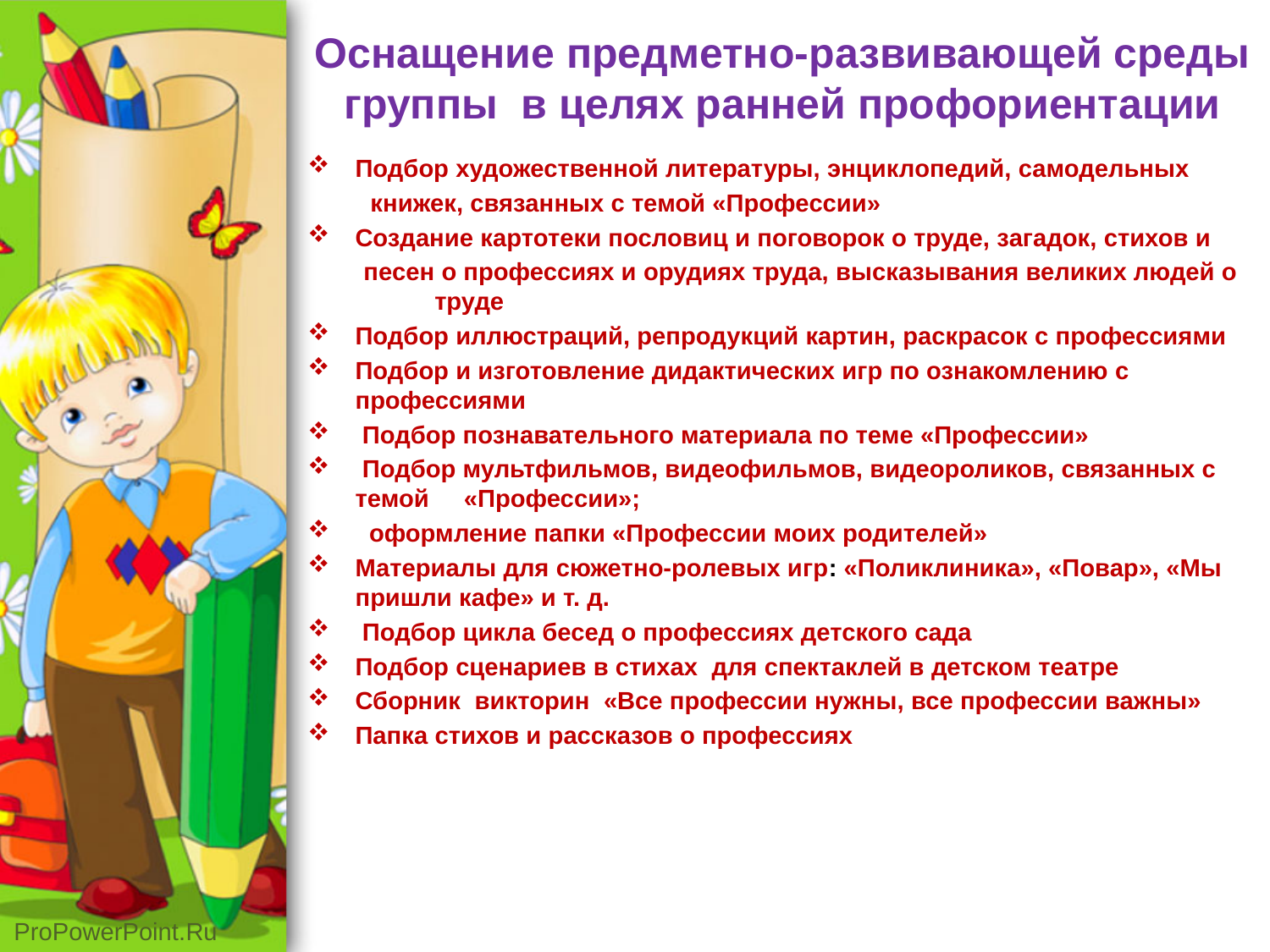

# Оснащение предметно-развивающей среды группы  в целях ранней профориентации
Подбор художественной литературы, энциклопедий, самодельных
         книжек, связанных с темой «Профессии»
Создание картотеки пословиц и поговорок о труде, загадок, стихов и
        песен о профессиях и орудиях труда, высказывания великих людей о 	труде
Подбор иллюстраций, репродукций картин, раскрасок с профессиями
Подбор и изготовление дидактических игр по ознакомлению с профессиями
 Подбор познавательного материала по теме «Профессии»
 Подбор мультфильмов, видеофильмов, видеороликов, связанных с темой     «Профессии»;
  оформление папки «Профессии моих родителей»
Материалы для сюжетно-ролевых игр: «Поликлиника», «Повар», «Мы пришли кафе» и т. д.
 Подбор цикла бесед о профессиях детского сада
Подбор сценариев в стихах  для спектаклей в детском театре
Сборник  викторин  «Все профессии нужны, все профессии важны»
Папка стихов и рассказов о профессиях